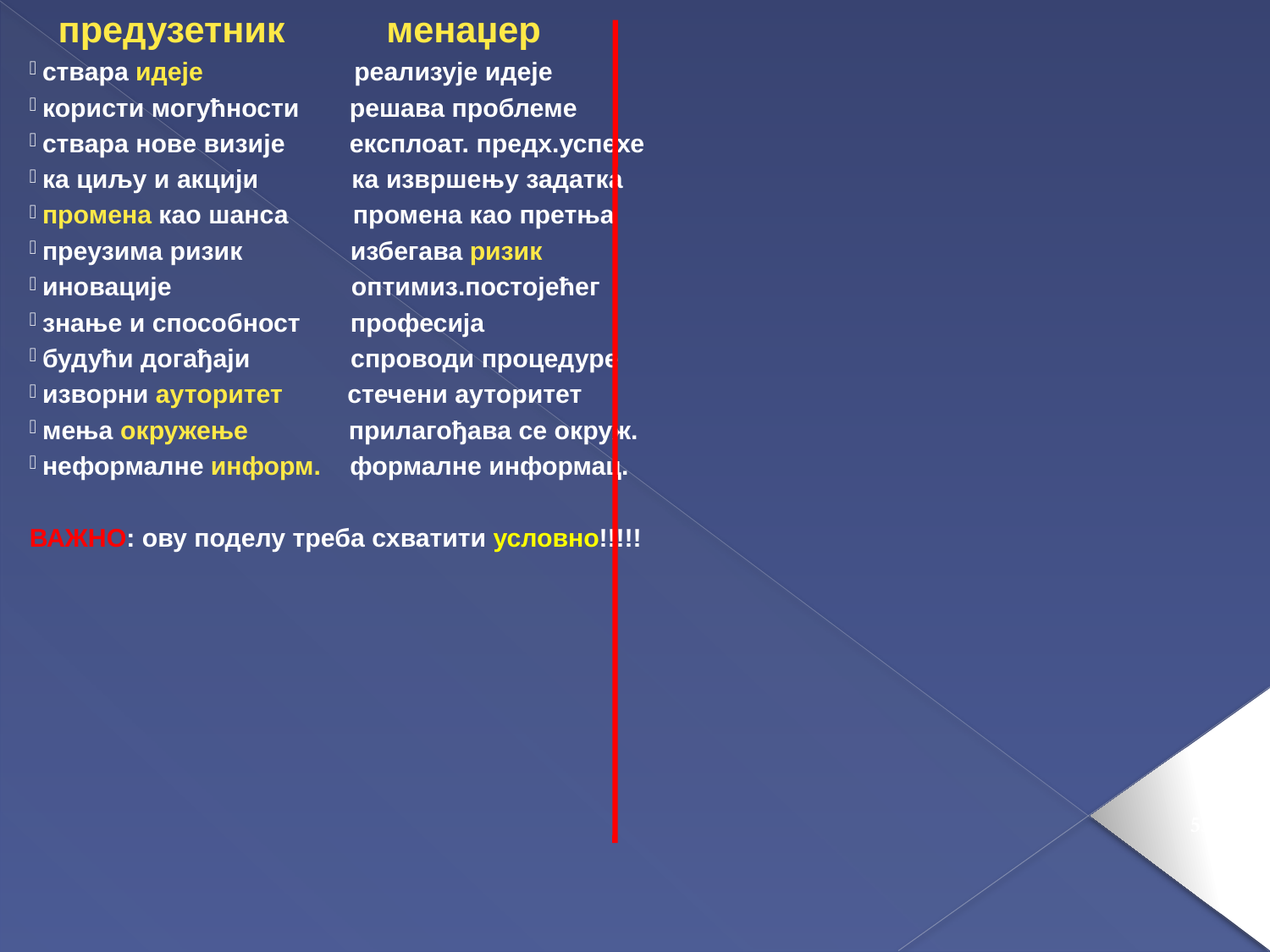

предузетник          менаџер
ствара идеје                     реализује идеје
користи могућности       решава проблеме
ствара нове визије         експлоат. предх.успехе
ка циљу и акцији             ка извршењу задатка
промена као шанса         промена као претња
преузима ризик               избегава ризик
иновације                         оптимиз.постојећег
знање и способност       професија
будући догађаји              спроводи процедуре
изворни ауторитет         стечени ауторитет
мења окружење              прилагођава се окруж.
неформалне информ.    формалне информац.

ВАЖНО: ову поделу треба схватити условно!!!!!

53